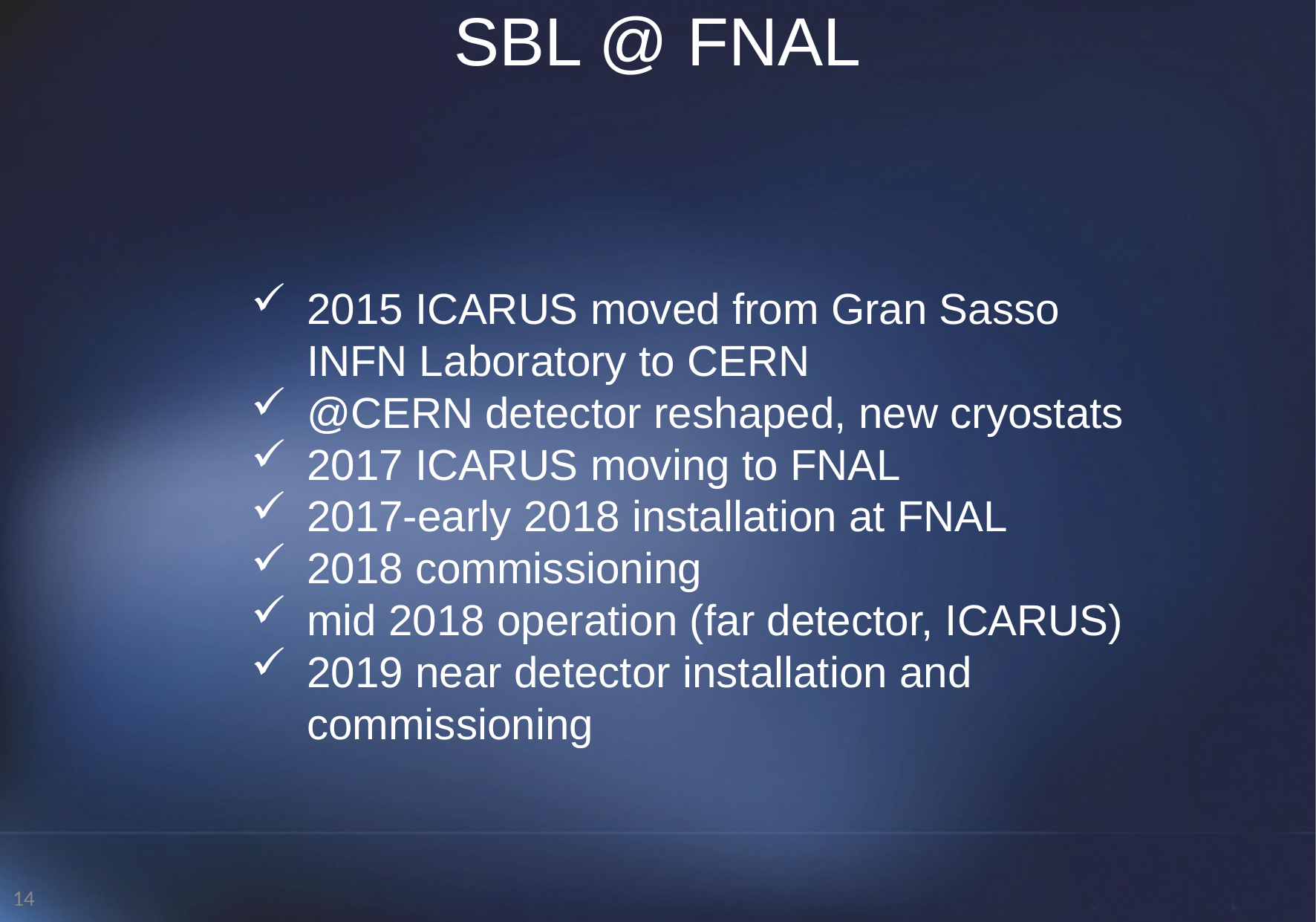

# SBL @ FNAL
2015 ICARUS moved from Gran Sasso INFN Laboratory to CERN
@CERN detector reshaped, new cryostats
2017 ICARUS moving to FNAL
2017-early 2018 installation at FNAL
2018 commissioning
mid 2018 operation (far detector, ICARUS)
2019 near detector installation and commissioning

14